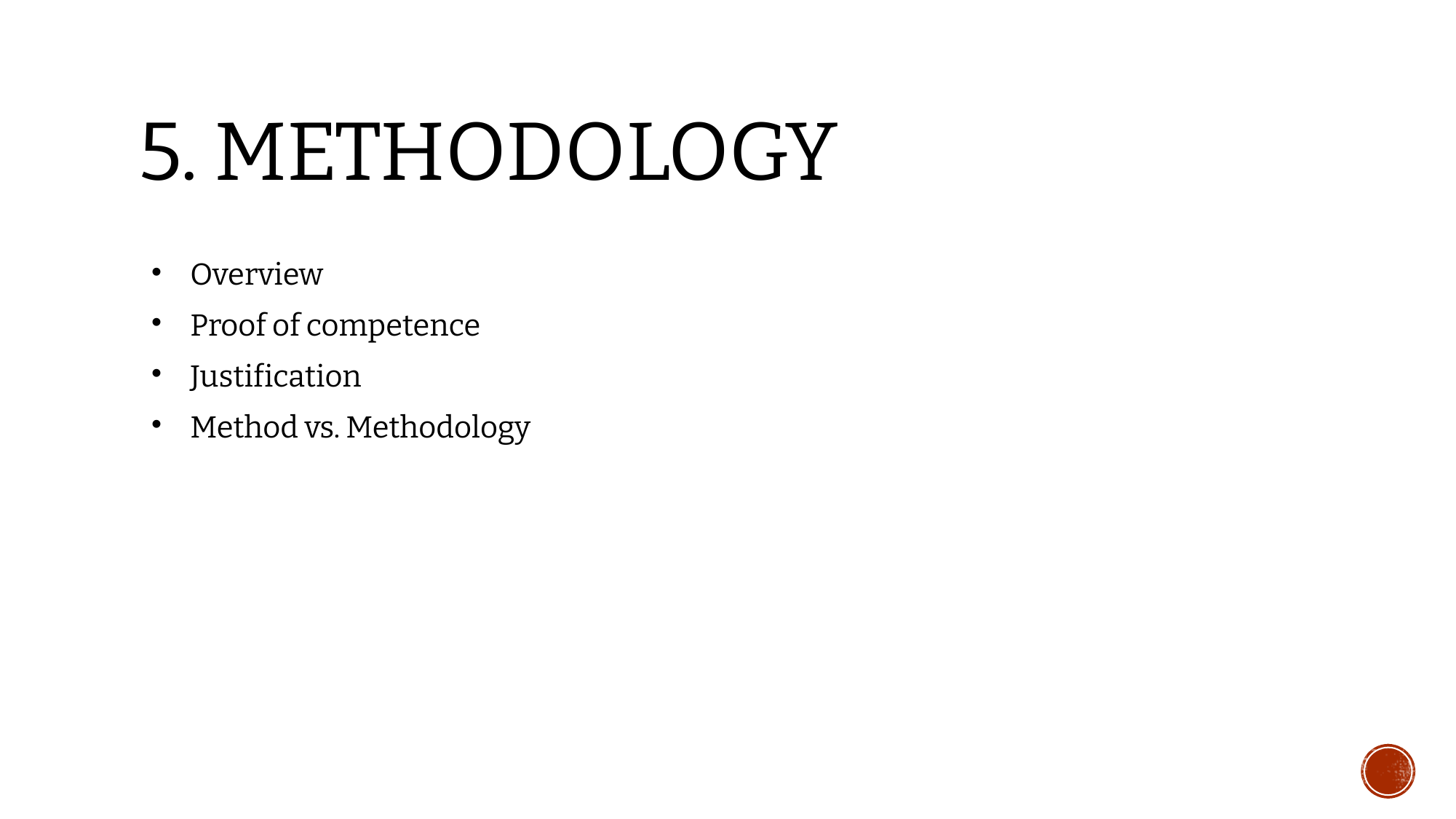

# 5. Methodology
Overview
Proof of competence
Justification
Method vs. Methodology